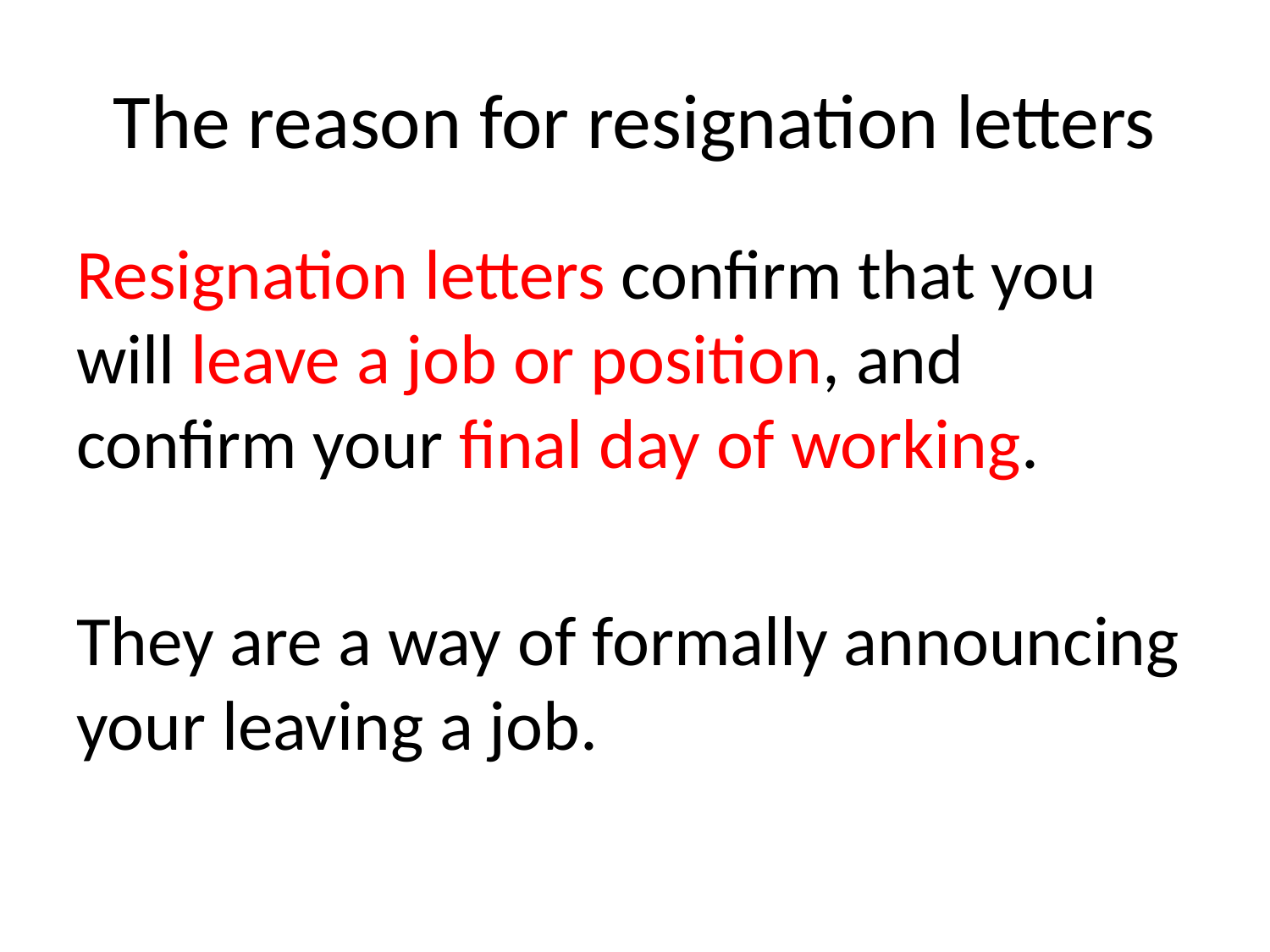

# The reason for resignation letters
Resignation letters confirm that you will leave a job or position, and confirm your final day of working.

They are a way of formally announcing your leaving a job.